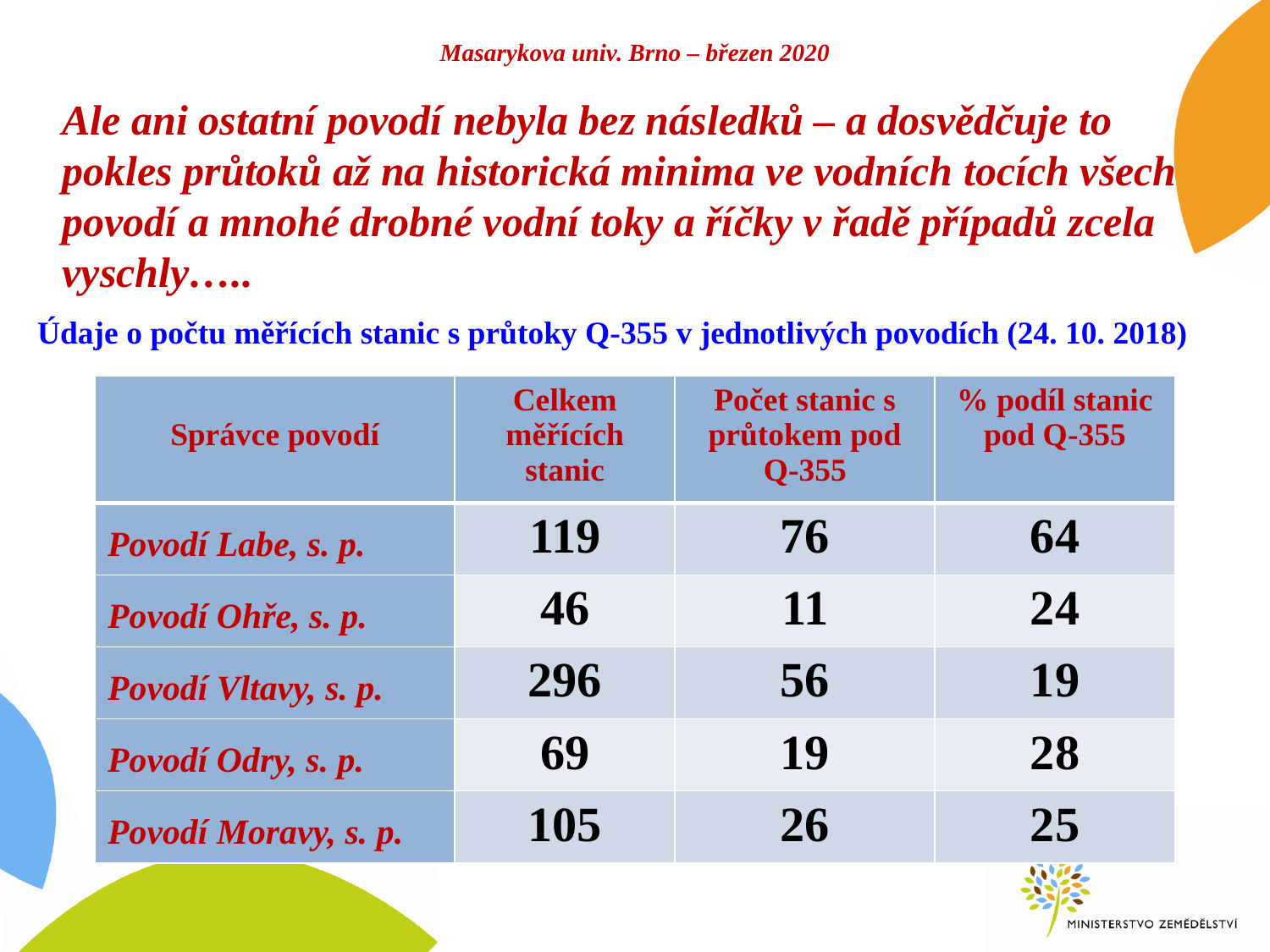

# Masarykova univ. Brno – březen 2020
Ale ani ostatní povodí nebyla bez následků – a dosvědčuje to pokles průtoků až na historická minima ve vodních tocích všech povodí a mnohé drobné vodní toky a říčky v řadě případů zcela vyschly…..
Údaje o počtu měřících stanic s průtoky Q-355 v jednotlivých povodích (24. 10. 2018)

| Správce povodí | Celkem měřících stanic | Počet stanic s průtokem pod Q-355 | % podíl stanic pod Q-355 |
| --- | --- | --- | --- |
| Povodí Labe, s. p. | 119 | 76 | 64 |
| Povodí Ohře, s. p. | 46 | 11 | 24 |
| Povodí Vltavy, s. p. | 296 | 56 | 19 |
| Povodí Odry, s. p. | 69 | 19 | 28 |
| Povodí Moravy, s. p. | 105 | 26 | 25 |